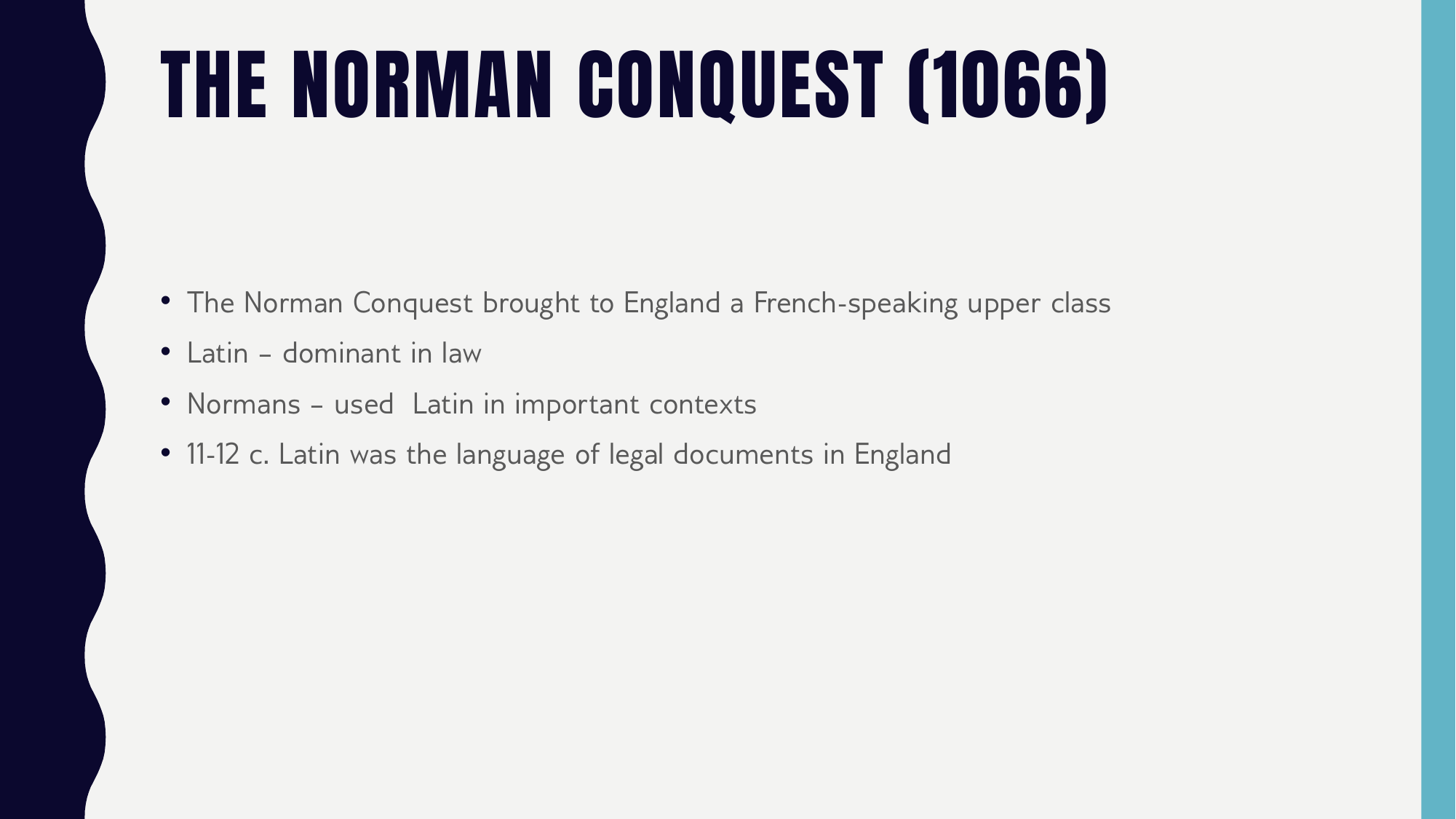

# The norman conquest (1066)
The Norman Conquest brought to England a French-speaking upper class
Latin – dominant in law
Normans – used  Latin in important contexts
11-12 c. Latin was the language of legal documents in England